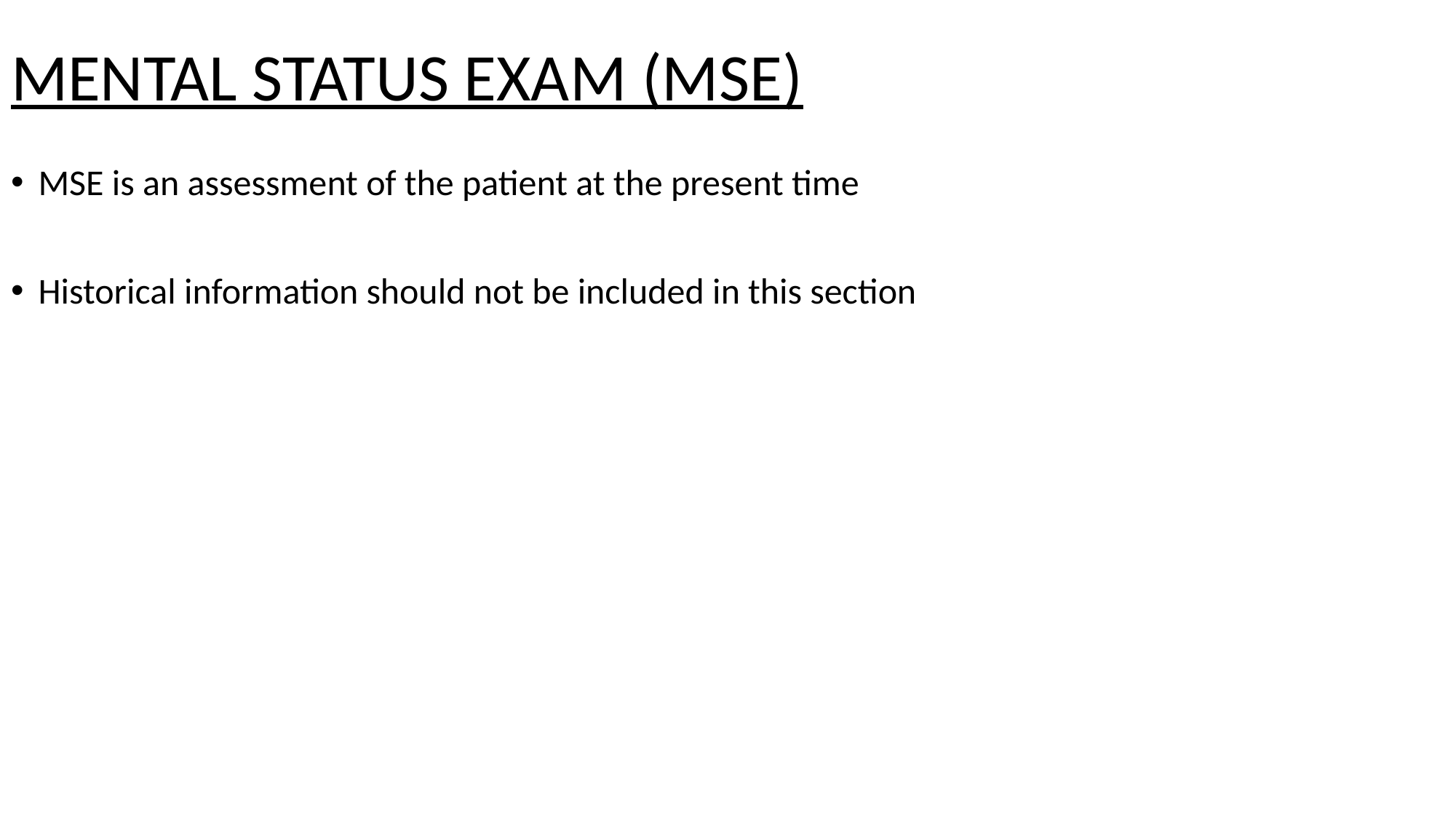

# MENTAL STATUS EXAM (MSE)
MSE is an assessment of the patient at the present time

Historical information should not be included in this section